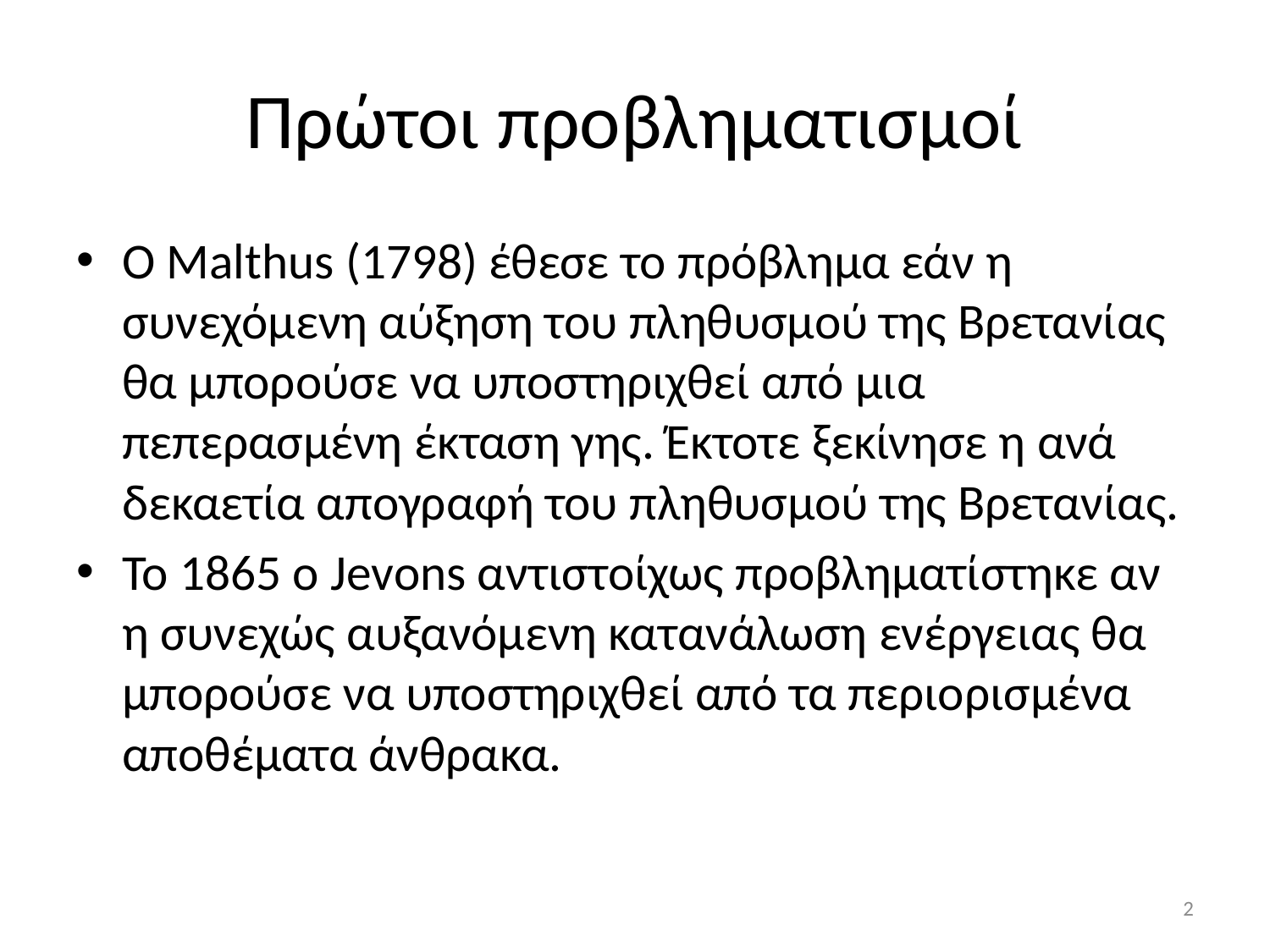

# Πρώτοι προβληματισμοί
Ο Malthus (1798) έθεσε το πρόβλημα εάν η συνεχόμενη αύξηση του πληθυσμού της Βρετανίας θα μπορούσε να υποστηριχθεί από μια πεπερασμένη έκταση γης. Έκτοτε ξεκίνησε η ανά δεκαετία απογραφή του πληθυσμού της Βρετανίας.
Το 1865 ο Jevons αντιστοίχως προβληματίστηκε αν η συνεχώς αυξανόμενη κατανάλωση ενέργειας θα μπορούσε να υποστηριχθεί από τα περιορισμένα αποθέματα άνθρακα.
2